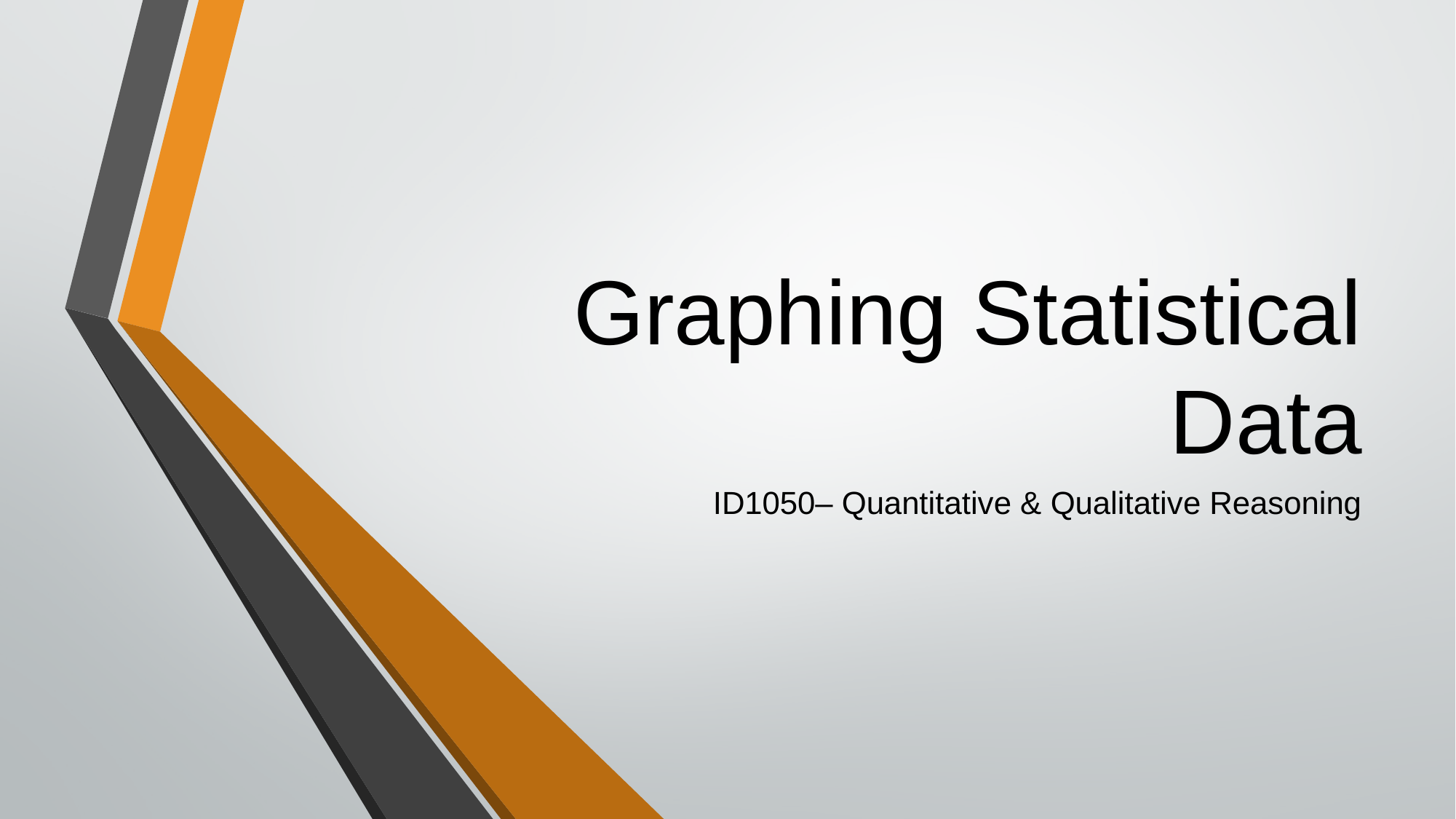

# Graphing Statistical Data
ID1050– Quantitative & Qualitative Reasoning